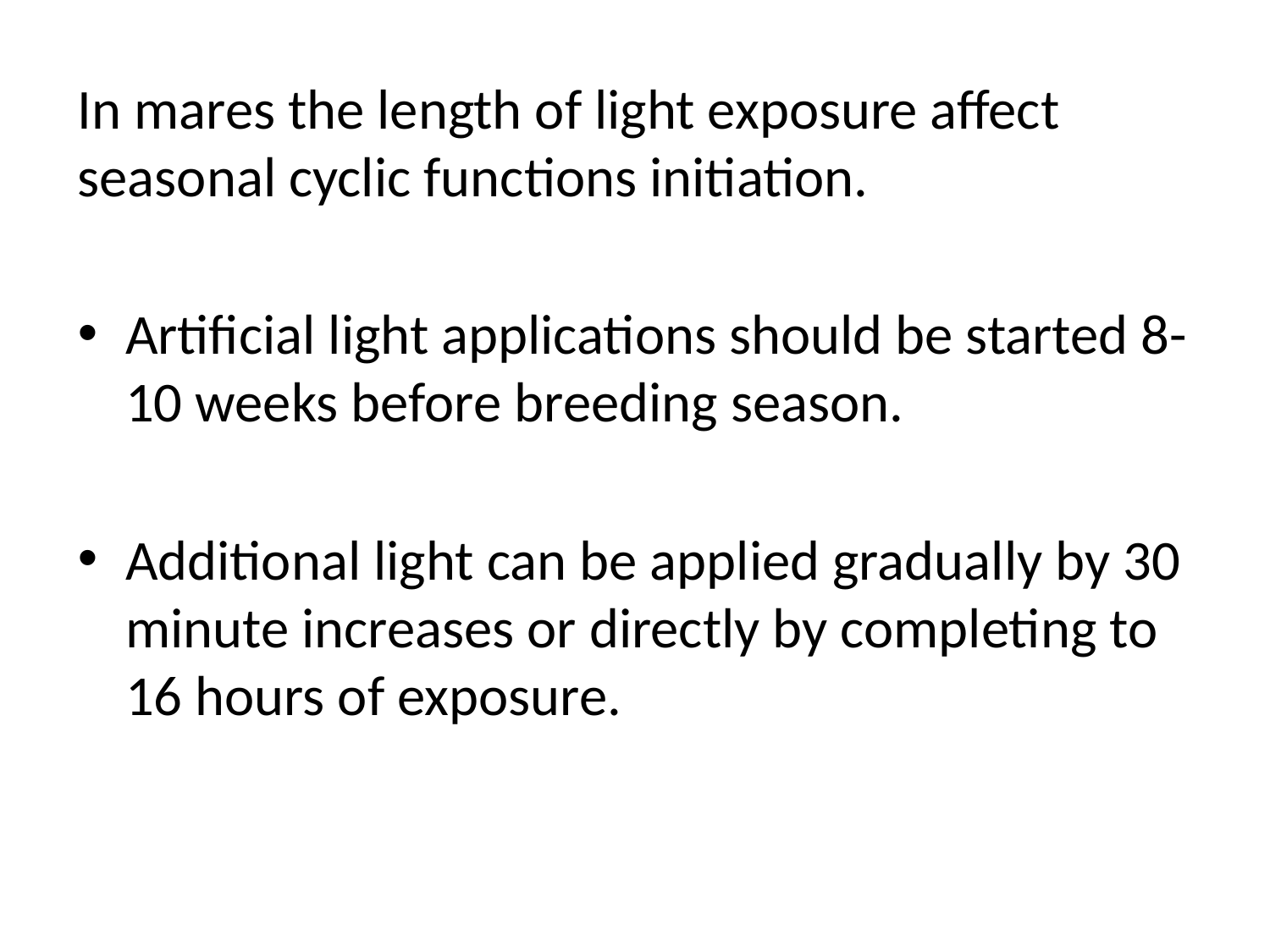

In mares the length of light exposure affect seasonal cyclic functions initiation.

Artificial light applications should be started 8-10 weeks before breeding season.

Additional light can be applied gradually by 30 minute increases or directly by completing to 16 hours of exposure.